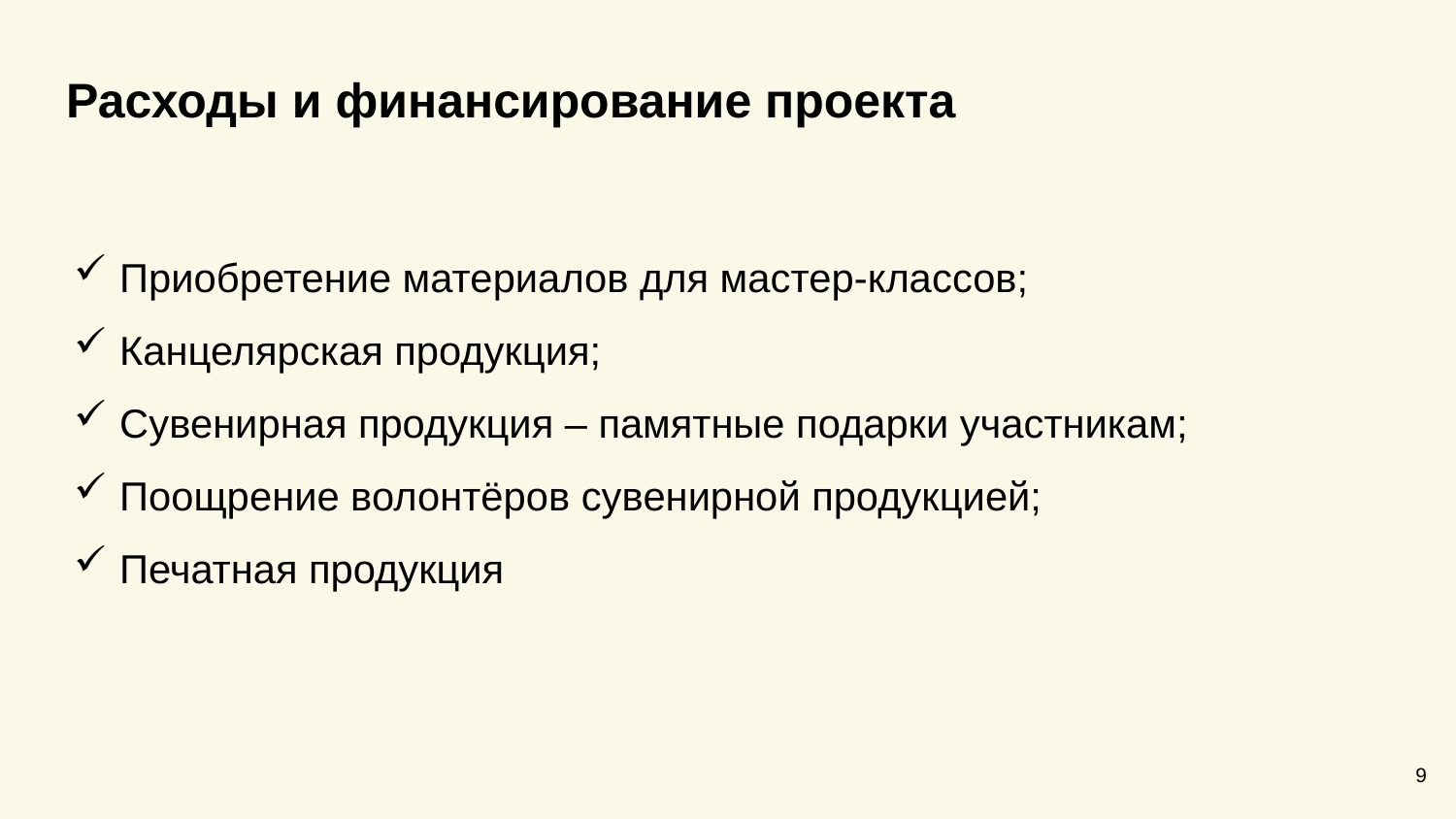

Расходы и финансирование проекта

Приобретение материалов для мастер-классов;
Канцелярская продукция;
Сувенирная продукция – памятные подарки участникам;
Поощрение волонтёров сувенирной продукцией;
Печатная продукция
9